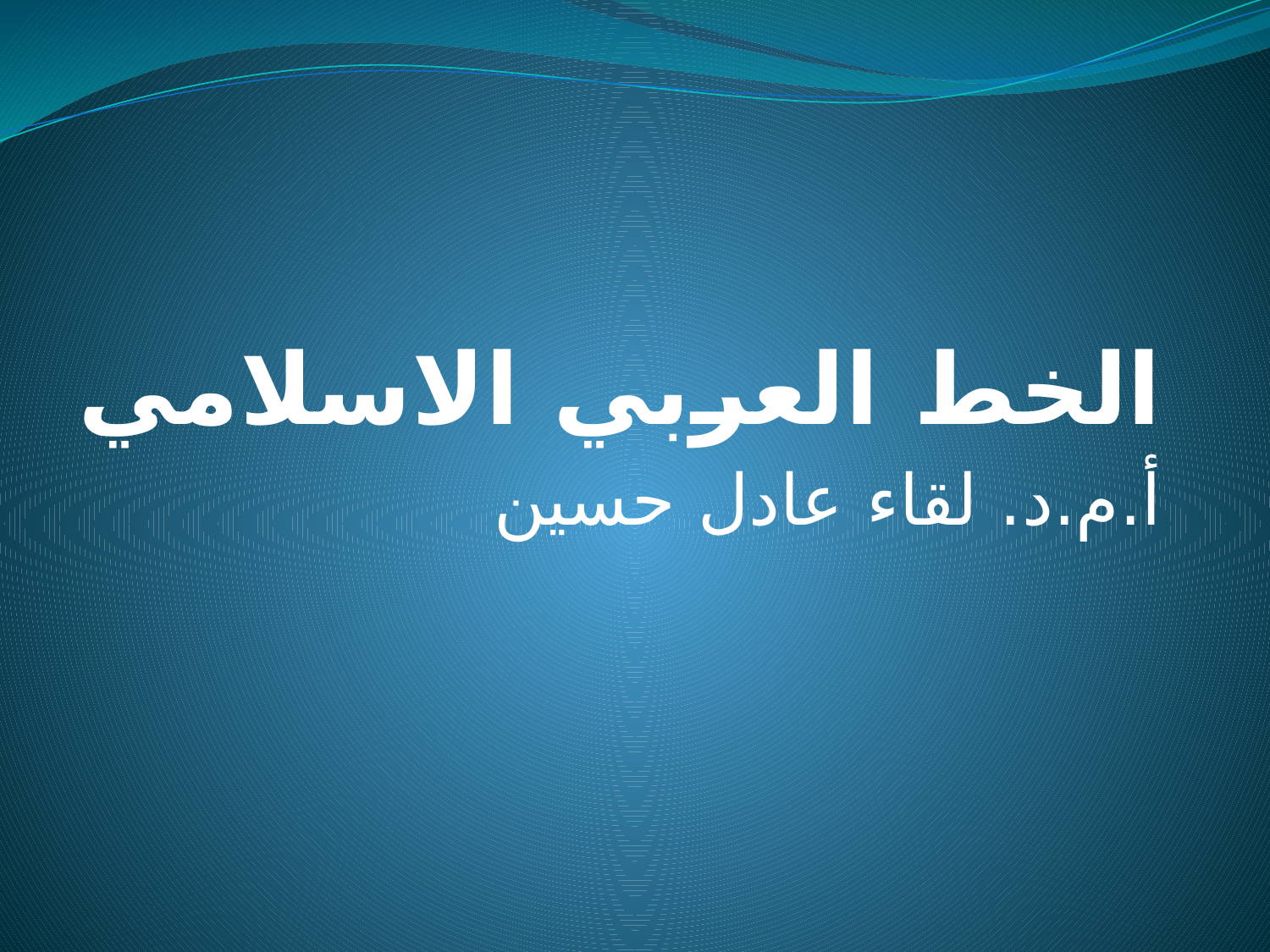

# الخط العربي الاسلامي
أ.م.د. لقاء عادل حسين